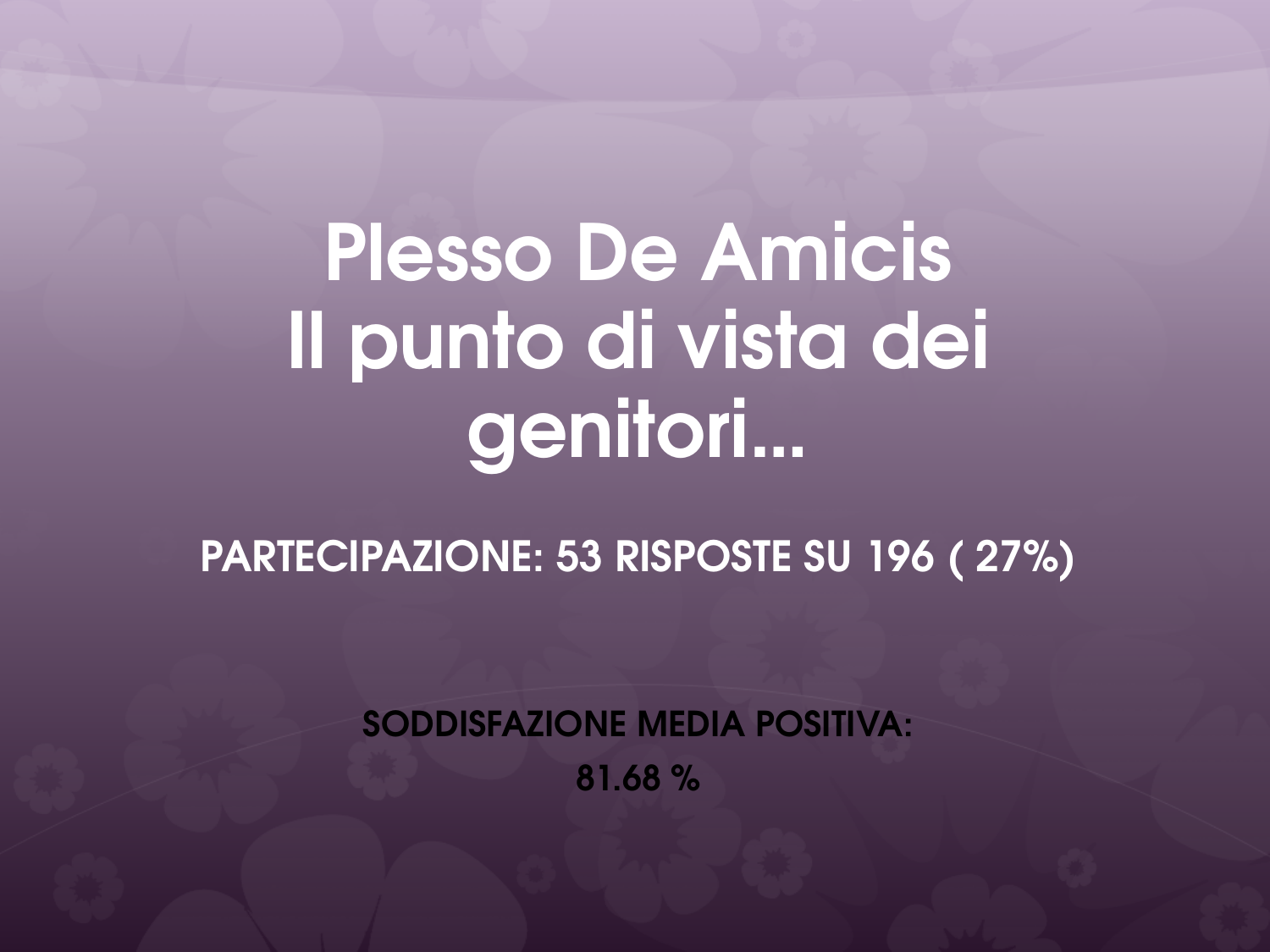

# Plesso De Amicis Il punto di vista dei genitori…

Partecipazione: 53 risposte su 196 ( 27%)

SODDISFAZIONE MEDIA POSITIVA:
81.68 %